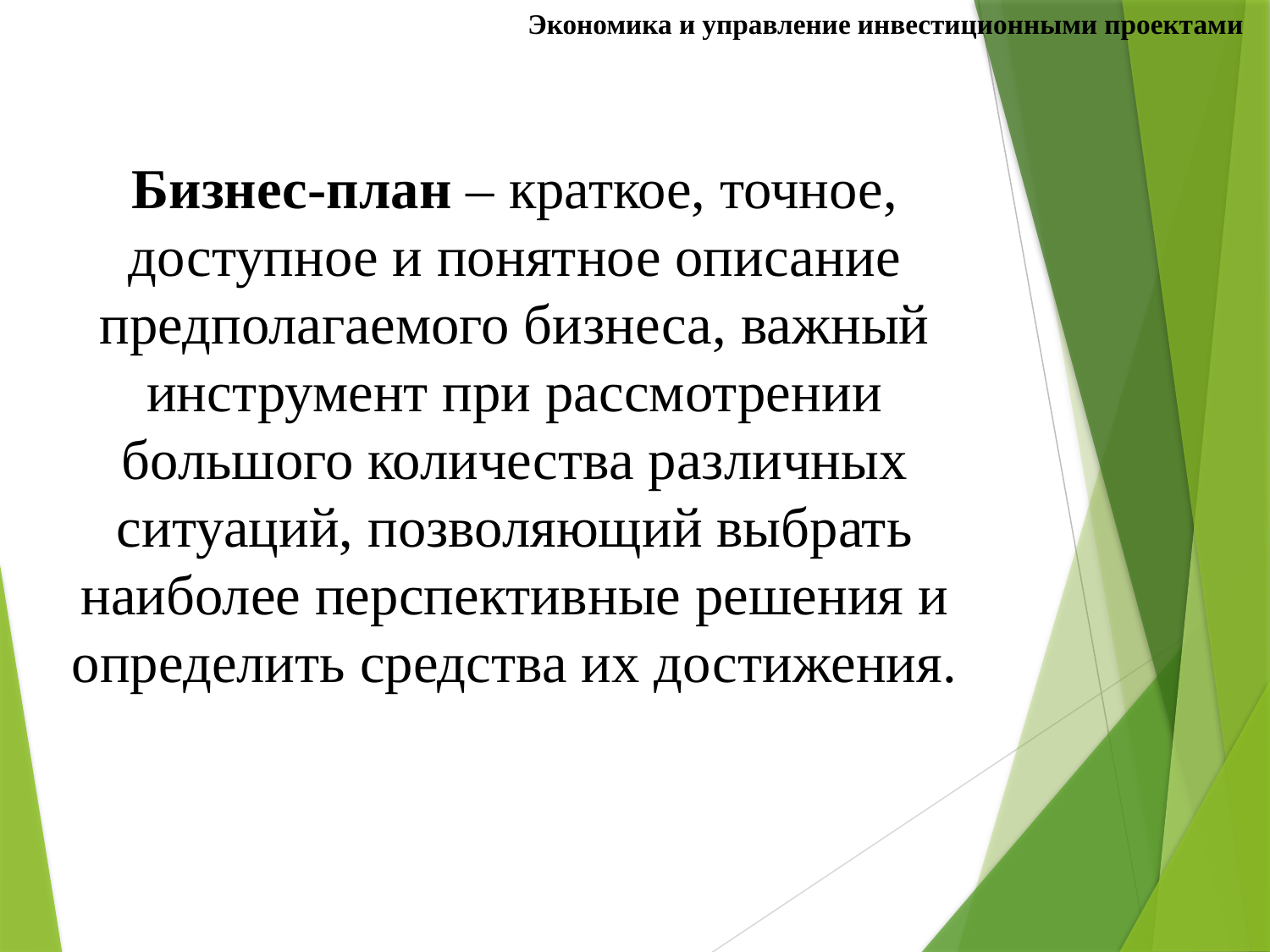

Экономика и управление инвестиционными проектами
# Бизнес-план – краткое, точное, доступное и понятное описание предполагаемого бизнеса, важный инструмент при рассмотрении большого количества различных ситуаций, позволяющий выбрать наиболее перспективные решения и определить средства их достижения.